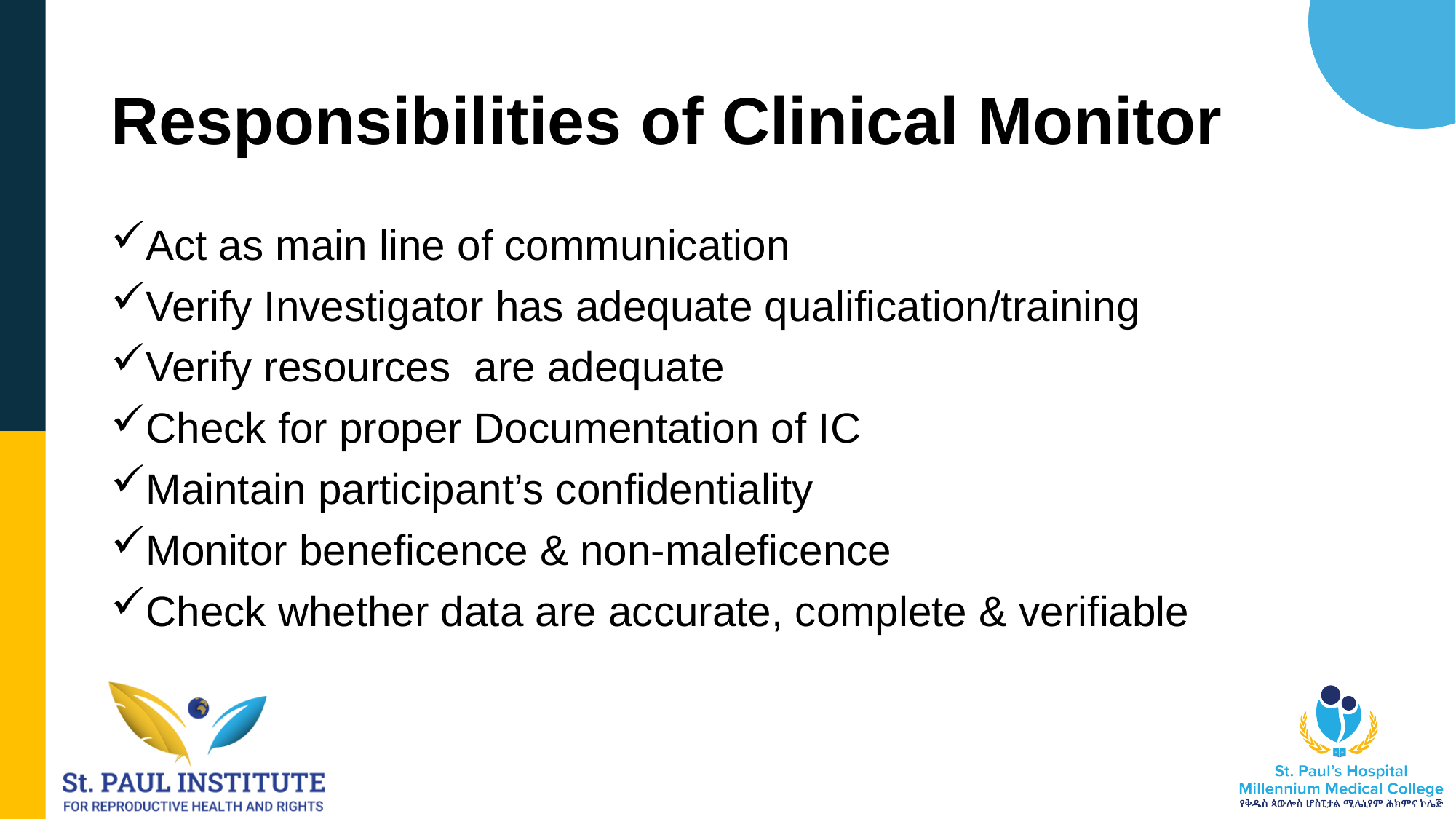

# Responsibilities of Clinical Monitor
Act as main line of communication
Verify Investigator has adequate qualification/training
Verify resources  are adequate
Check for proper Documentation of IC
Maintain participant’s confidentiality
Monitor beneficence & non-maleficence
Check whether data are accurate, complete & verifiable